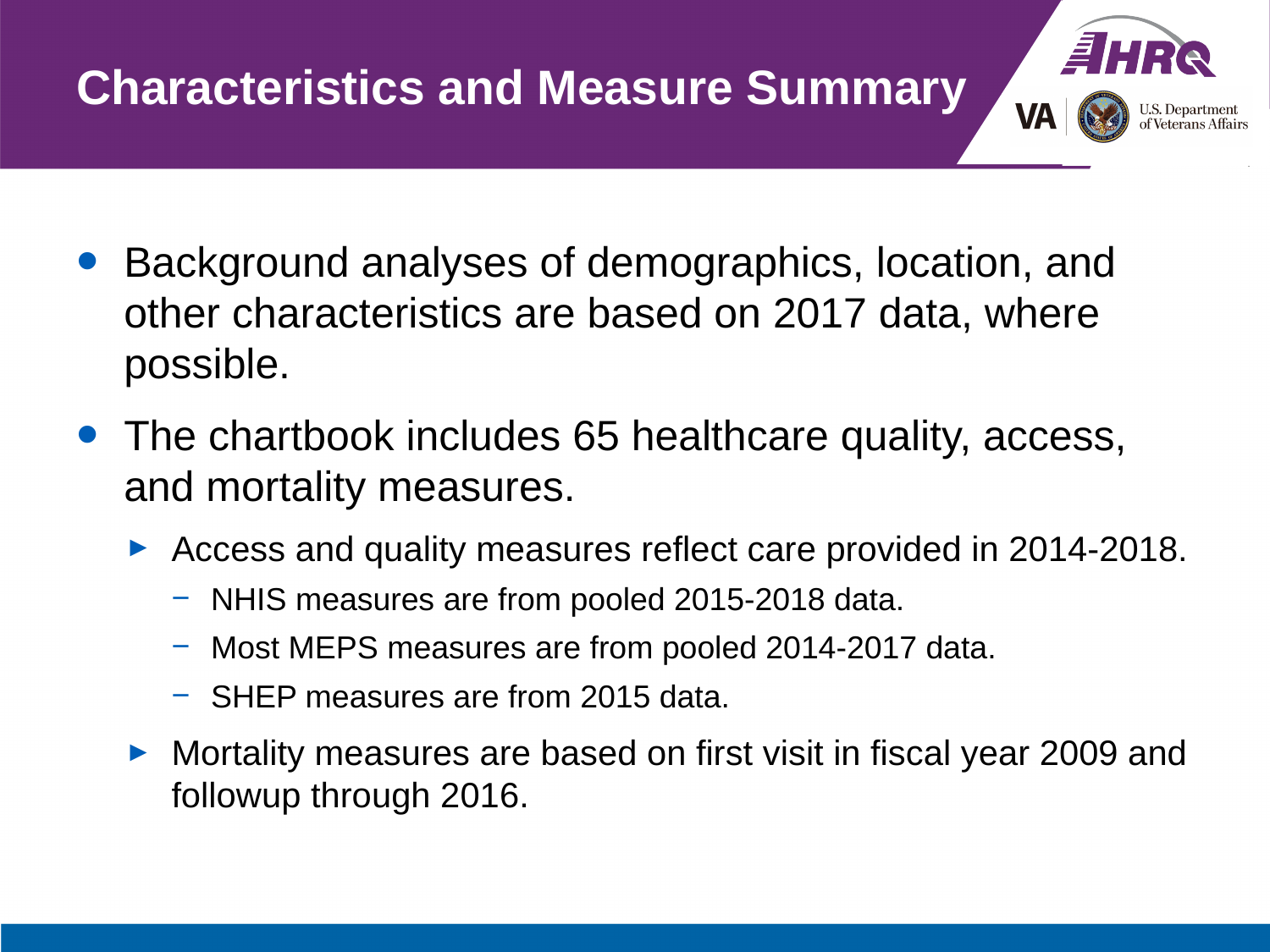

# Characteristics and Measure Summary
Background analyses of demographics, location, and other characteristics are based on 2017 data, where possible.
The chartbook includes 65 healthcare quality, access, and mortality measures.
Access and quality measures reflect care provided in 2014-2018.
NHIS measures are from pooled 2015-2018 data.
Most MEPS measures are from pooled 2014-2017 data.
SHEP measures are from 2015 data.
Mortality measures are based on first visit in fiscal year 2009 and followup through 2016.